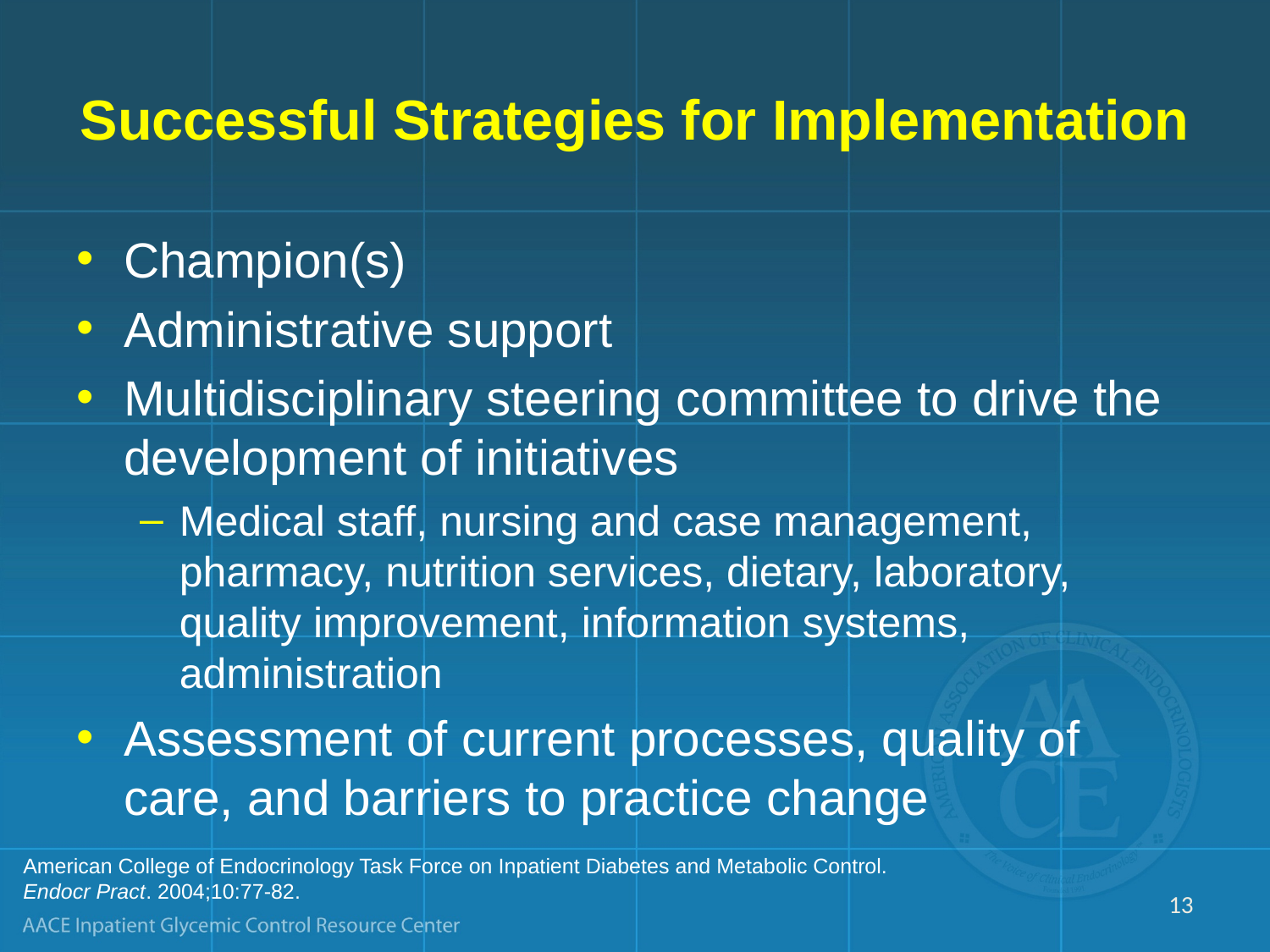

# Successful Strategies for Implementation
Champion(s)
Administrative support
Multidisciplinary steering committee to drive the development of initiatives
Medical staff, nursing and case management, pharmacy, nutrition services, dietary, laboratory, quality improvement, information systems, administration
Assessment of current processes, quality of care, and barriers to practice change
American College of Endocrinology Task Force on Inpatient Diabetes and Metabolic Control.
Endocr Pract. 2004;10:77-82.
13